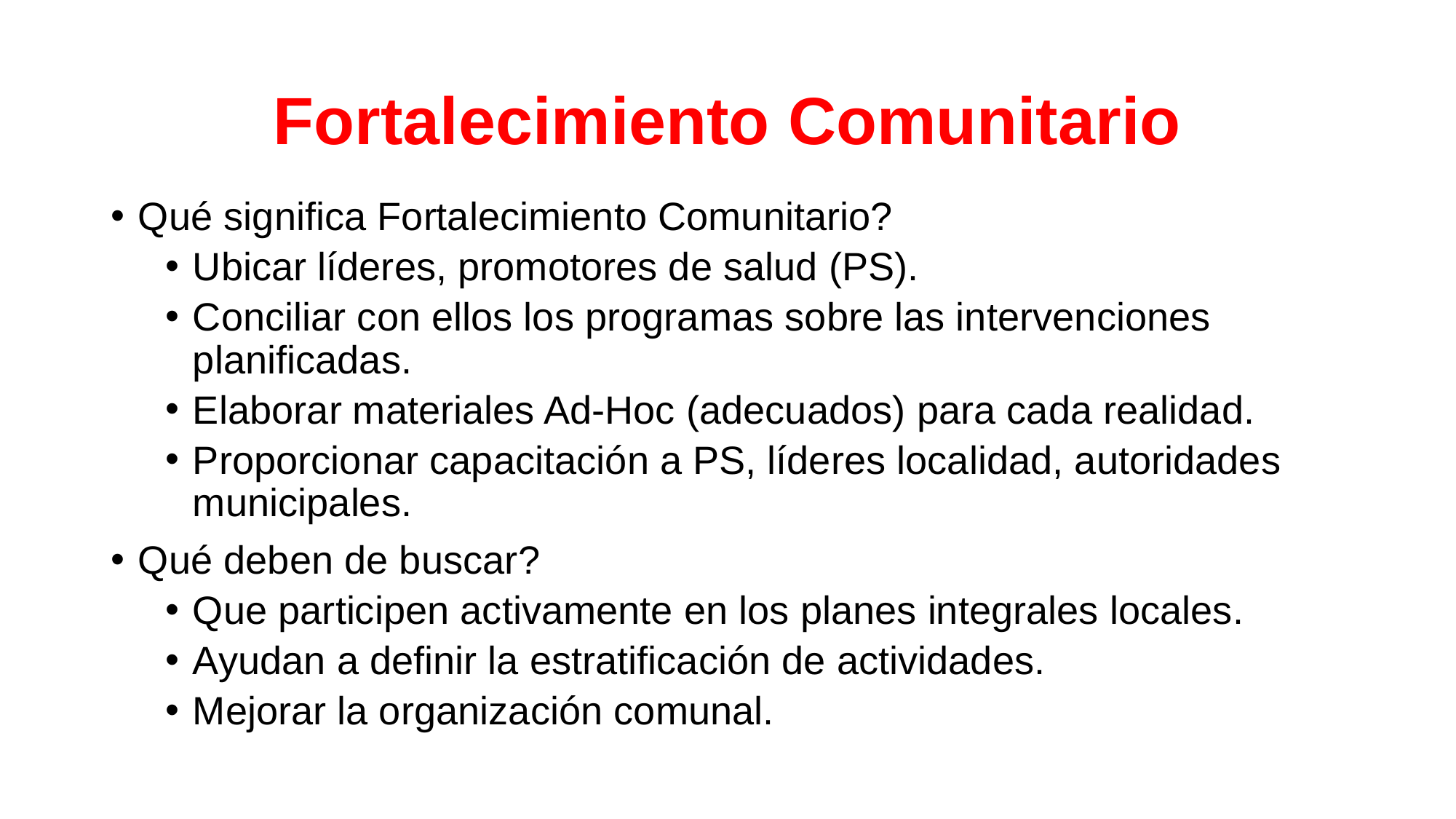

# Fortalecimiento Comunitario
Qué significa Fortalecimiento Comunitario?
Ubicar líderes, promotores de salud (PS).
Conciliar con ellos los programas sobre las intervenciones planificadas.
Elaborar materiales Ad-Hoc (adecuados) para cada realidad.
Proporcionar capacitación a PS, líderes localidad, autoridades municipales.
Qué deben de buscar?
Que participen activamente en los planes integrales locales.
Ayudan a definir la estratificación de actividades.
Mejorar la organización comunal.